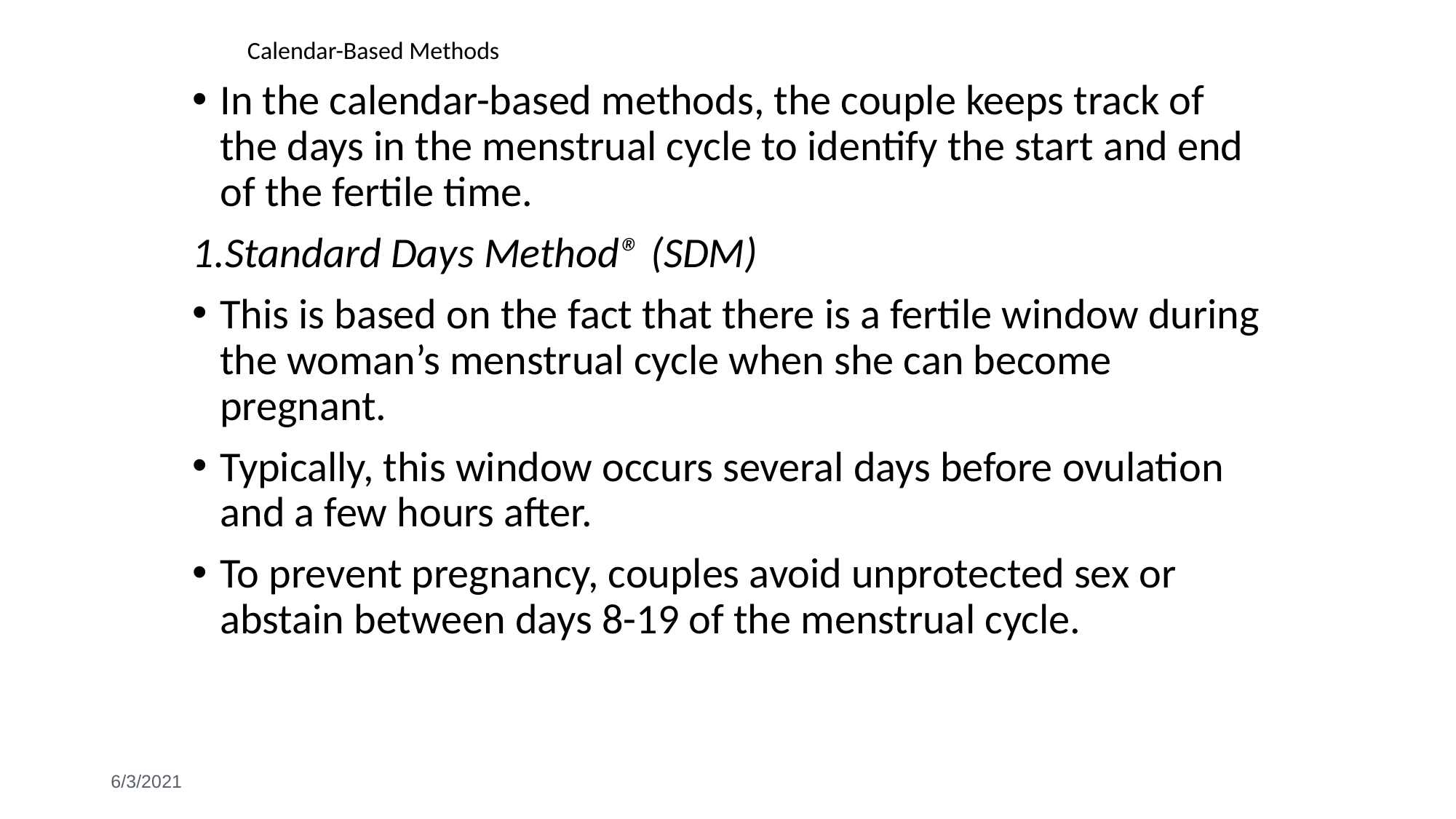

# Calendar-Based Methods
In the calendar-based methods, the couple keeps track of the days in the menstrual cycle to identify the start and end of the fertile time.
1.Standard Days Method® (SDM)
This is based on the fact that there is a fertile window during the woman’s menstrual cycle when she can become pregnant.
Typically, this window occurs several days before ovulation and a few hours after.
To prevent pregnancy, couples avoid unprotected sex or abstain between days 8-19 of the menstrual cycle.
6/3/2021
113